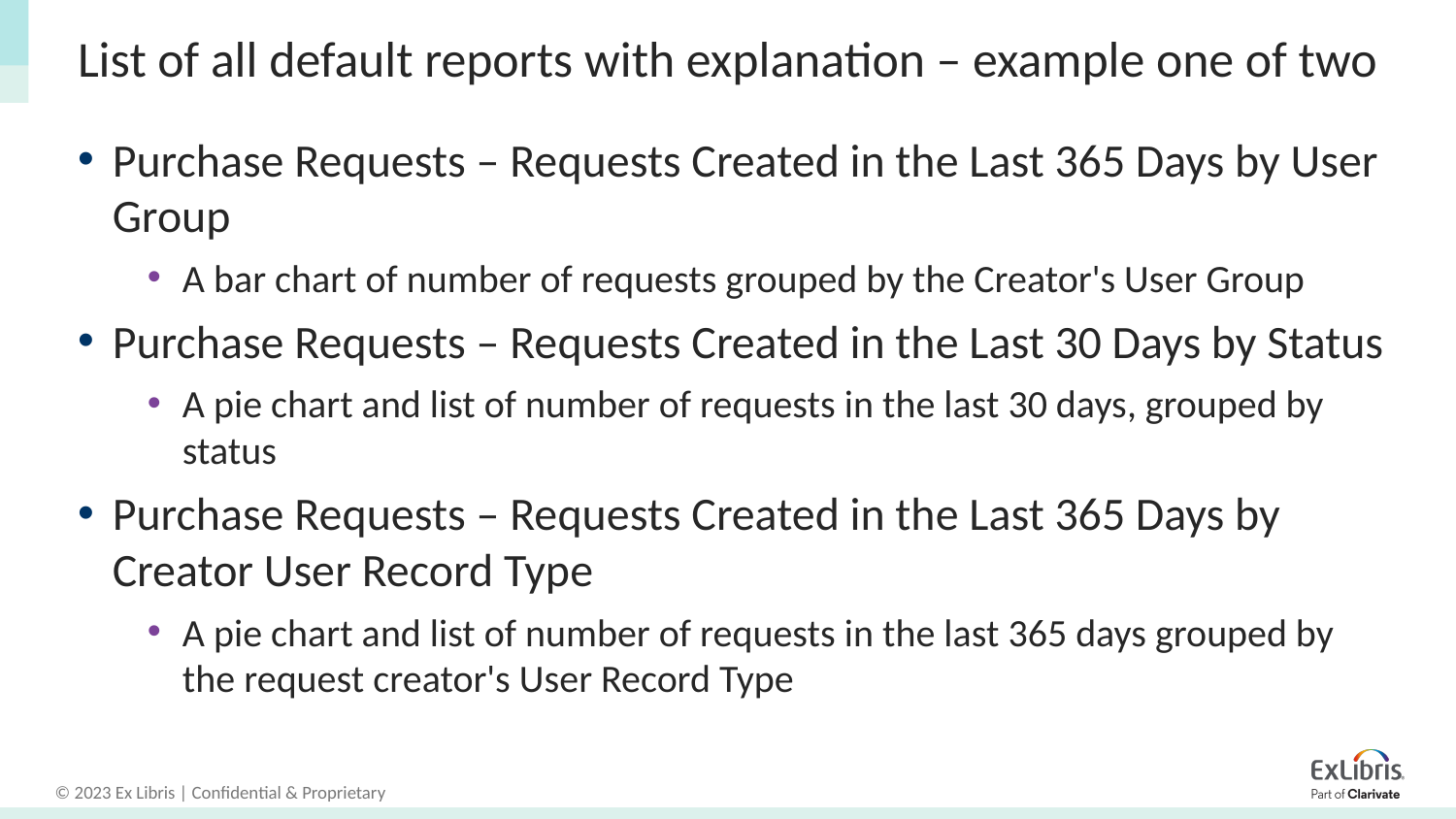

# List of all default reports with explanation – example one of two
Purchase Requests – Requests Created in the Last 365 Days by User Group
A bar chart of number of requests grouped by the Creator's User Group
Purchase Requests – Requests Created in the Last 30 Days by Status
A pie chart and list of number of requests in the last 30 days, grouped by status
Purchase Requests – Requests Created in the Last 365 Days by Creator User Record Type
A pie chart and list of number of requests in the last 365 days grouped by the request creator's User Record Type